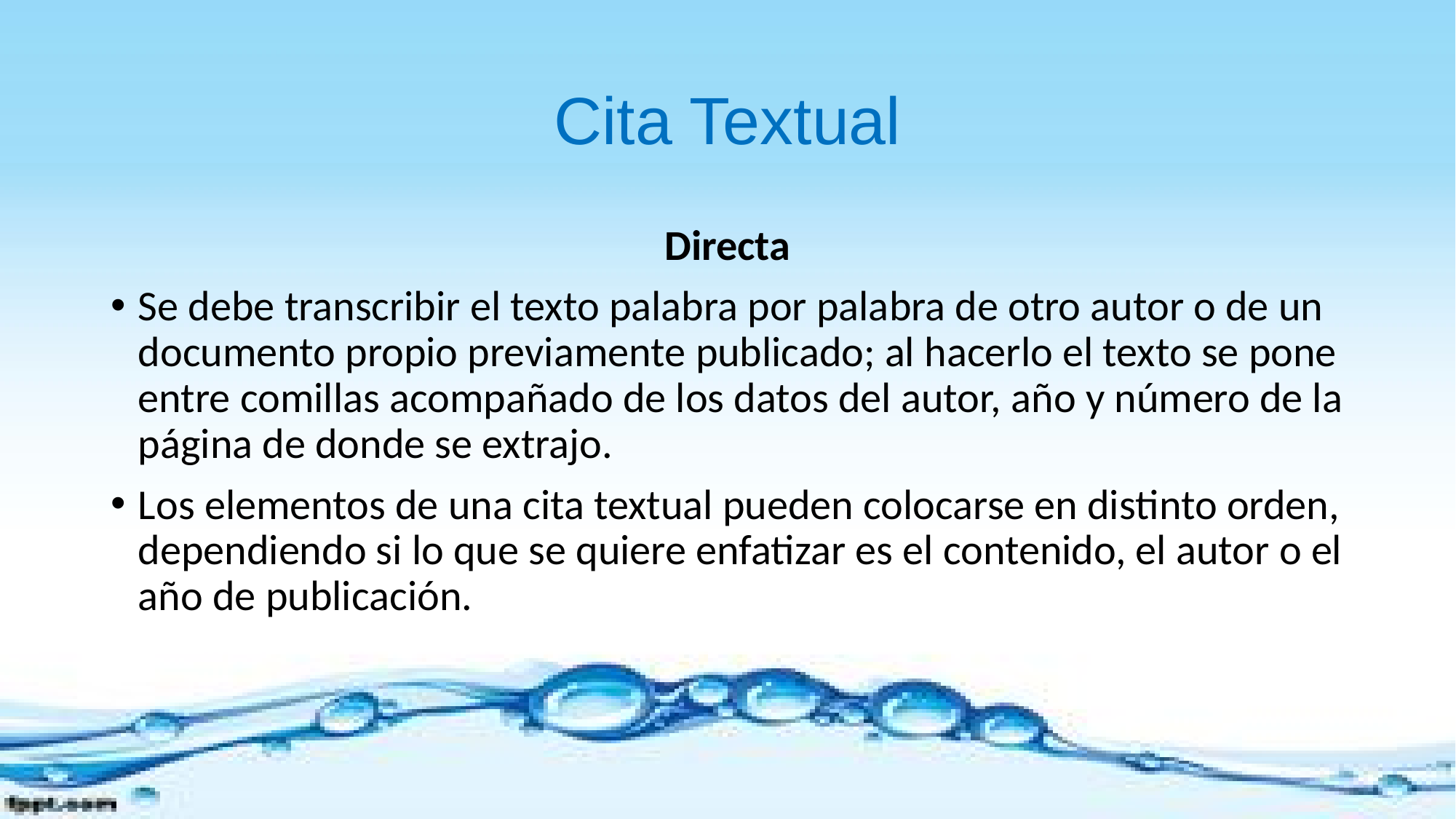

# Cita Textual
Directa
Se debe transcribir el texto palabra por palabra de otro autor o de un documento propio previamente publicado; al hacerlo el texto se pone entre comillas acompañado de los datos del autor, año y número de la página de donde se extrajo.
Los elementos de una cita textual pueden colocarse en distinto orden, dependiendo si lo que se quiere enfatizar es el contenido, el autor o el año de publicación.